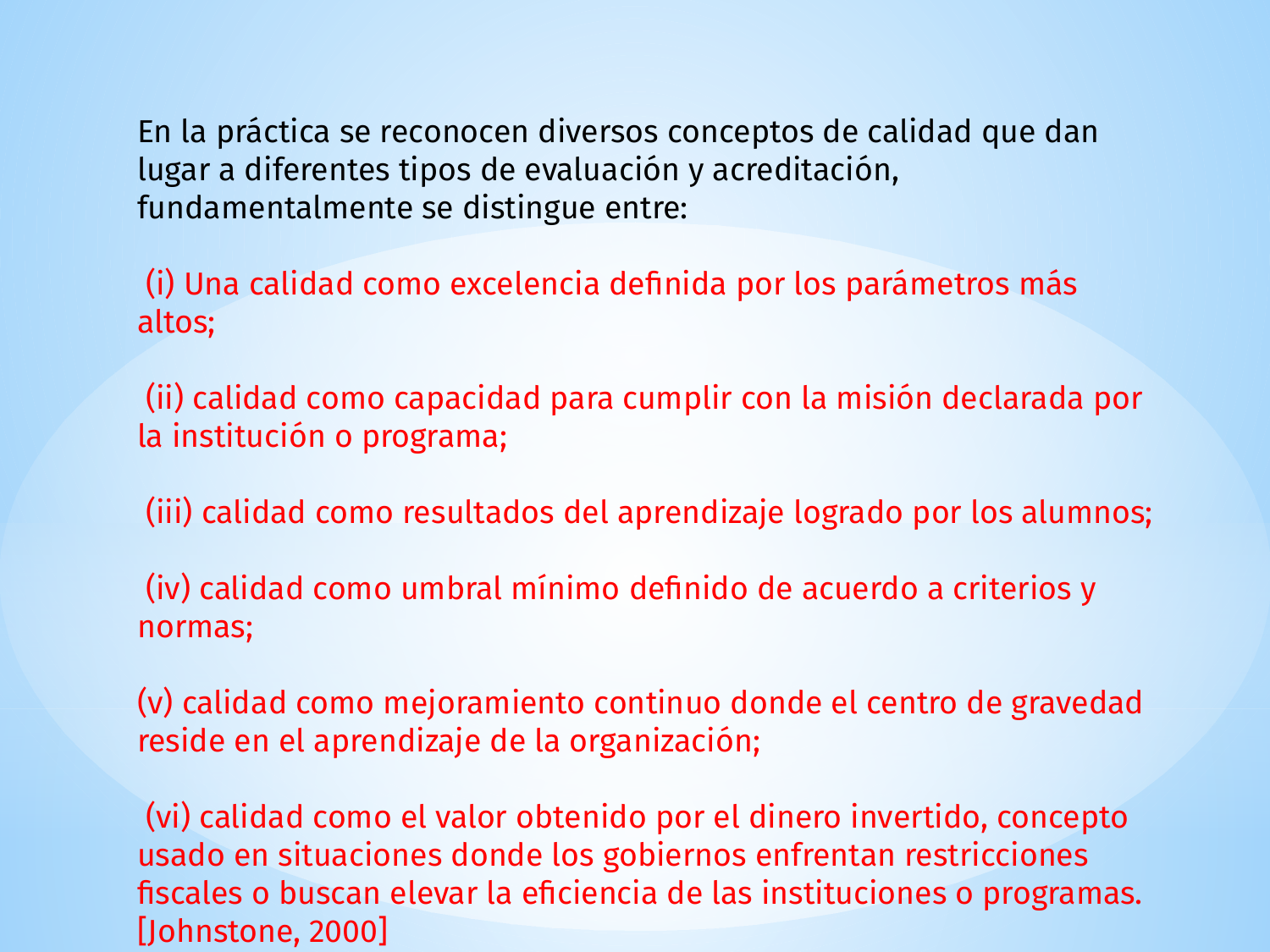

En la práctica se reconocen diversos conceptos de calidad que dan lugar a diferentes tipos de evaluación y acreditación, fundamentalmente se distingue entre:

 (i) Una calidad como excelencia definida por los parámetros más altos;

 (ii) calidad como capacidad para cumplir con la misión declarada por la institución o programa;

 (iii) calidad como resultados del aprendizaje logrado por los alumnos;

 (iv) calidad como umbral mínimo definido de acuerdo a criterios y normas;

(v) calidad como mejoramiento continuo donde el centro de gravedad reside en el aprendizaje de la organización;

 (vi) calidad como el valor obtenido por el dinero invertido, concepto usado en situaciones donde los gobiernos enfrentan restricciones fiscales o buscan elevar la eficiencia de las instituciones o programas. [Johnstone, 2000]